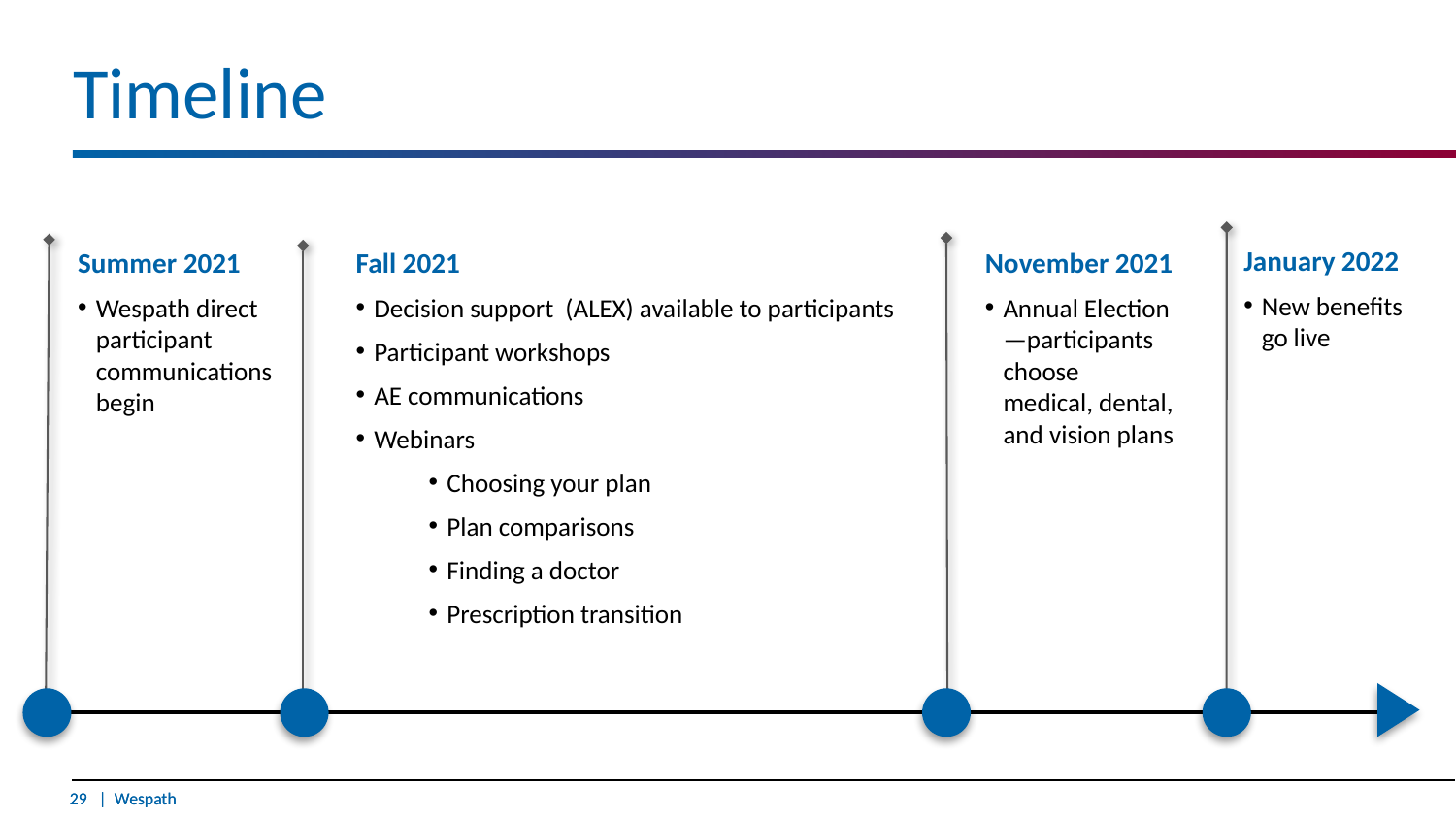

# Timeline
January 2022
New benefits
go live
Summer 2021
Wespath direct participant communications begin
November 2021
Annual Election—participants choose medical, dental, and vision plans
Fall 2021
Decision support  (ALEX) available to participants
Participant workshops
AE communications
Webinars
Choosing your plan
Plan comparisons
Finding a doctor
Prescription transition